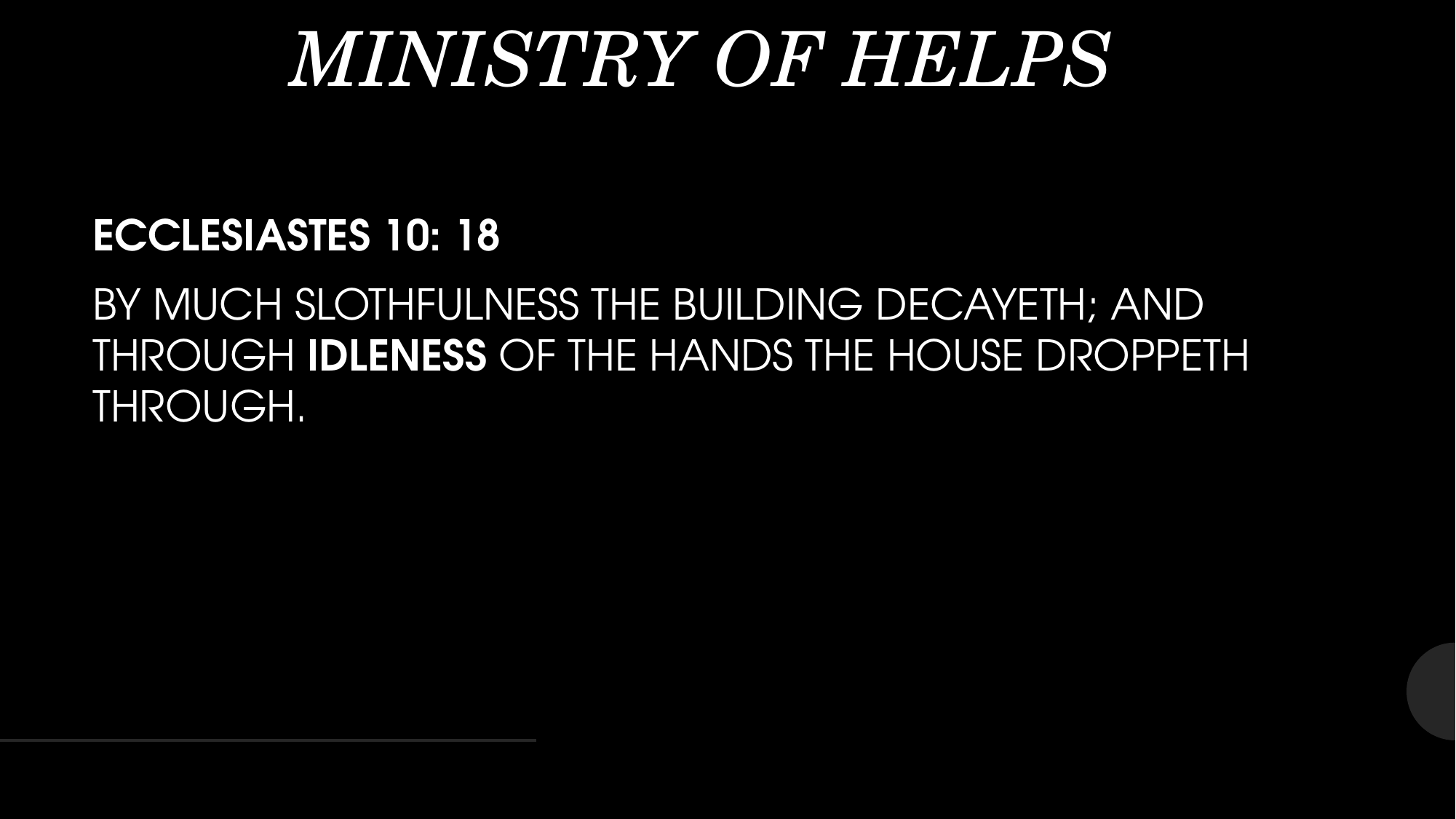

# MINISTRY OF HELPS
ECCLESIASTES 10: 18

BY MUCH SLOTHFULNESS THE BUILDING DECAYETH; AND THROUGH IDLENESS OF THE HANDS THE HOUSE DROPPETH THROUGH.